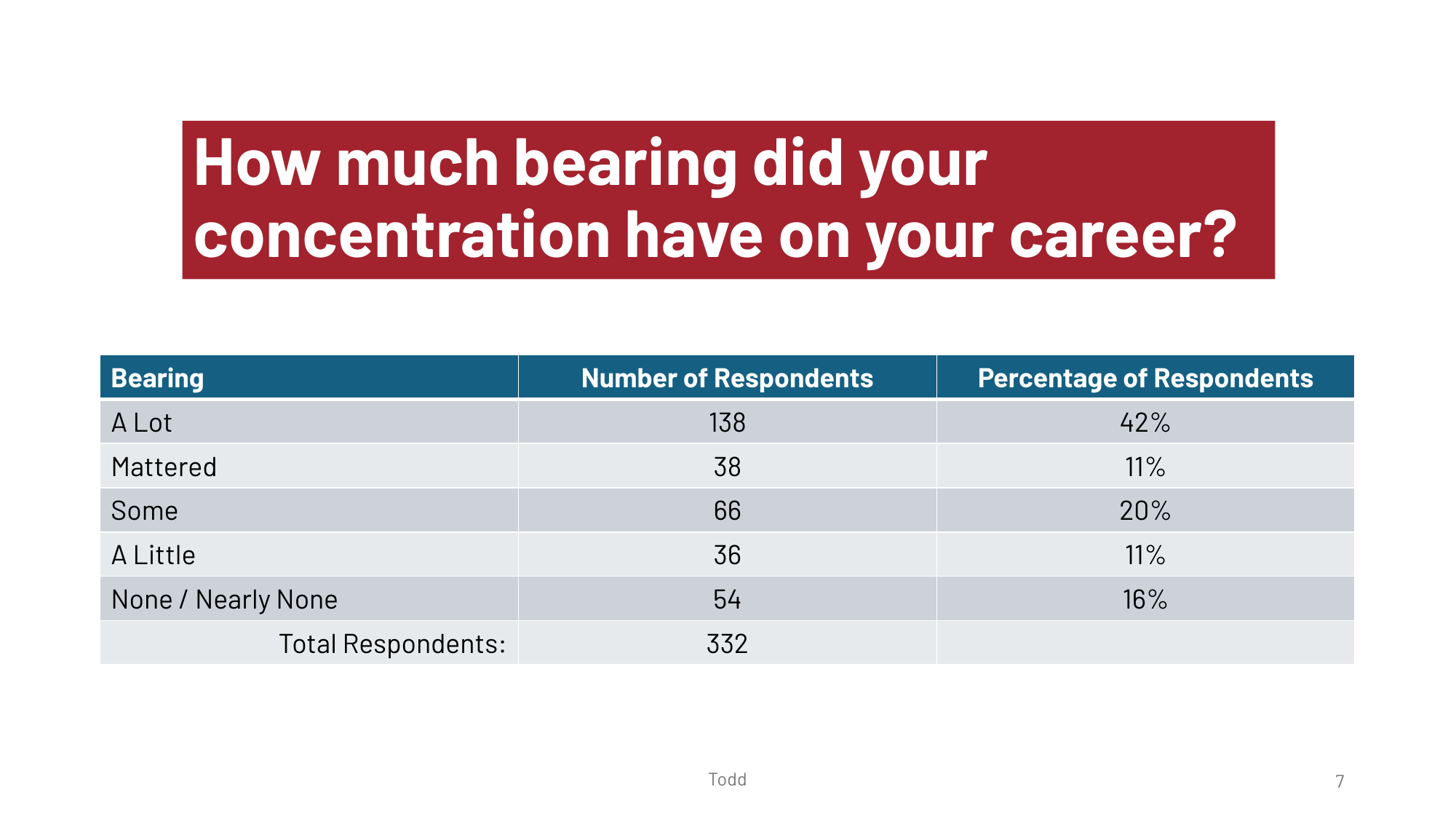

# How much bearing did your concentration have on your career?
| Bearing | Number of Respondents | Percentage of Respondents |
| --- | --- | --- |
| A Lot | 138 | 42% |
| Mattered | 38 | 11% |
| Some | 66 | 20% |
| A Little | 36 | 11% |
| None / Nearly None | 54 | 16% |
| Total Respondents: | 332 |  |
Todd
7